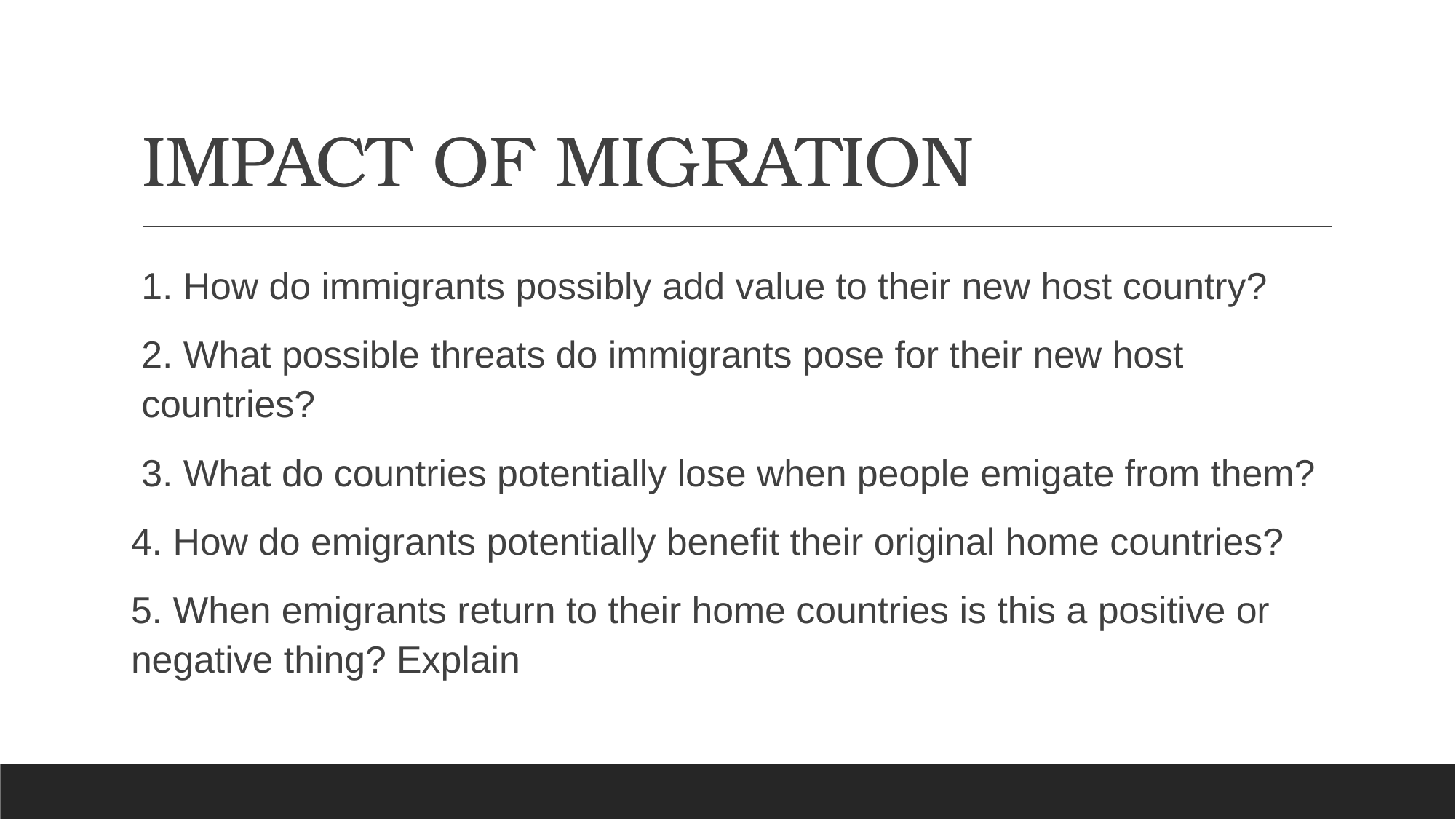

# IMPACT OF MIGRATION
1. How do immigrants possibly add value to their new host country?
2. What possible threats do immigrants pose for their new host countries?
3. What do countries potentially lose when people emigate from them?
4. How do emigrants potentially benefit their original home countries?
5. When emigrants return to their home countries is this a positive or negative thing? Explain